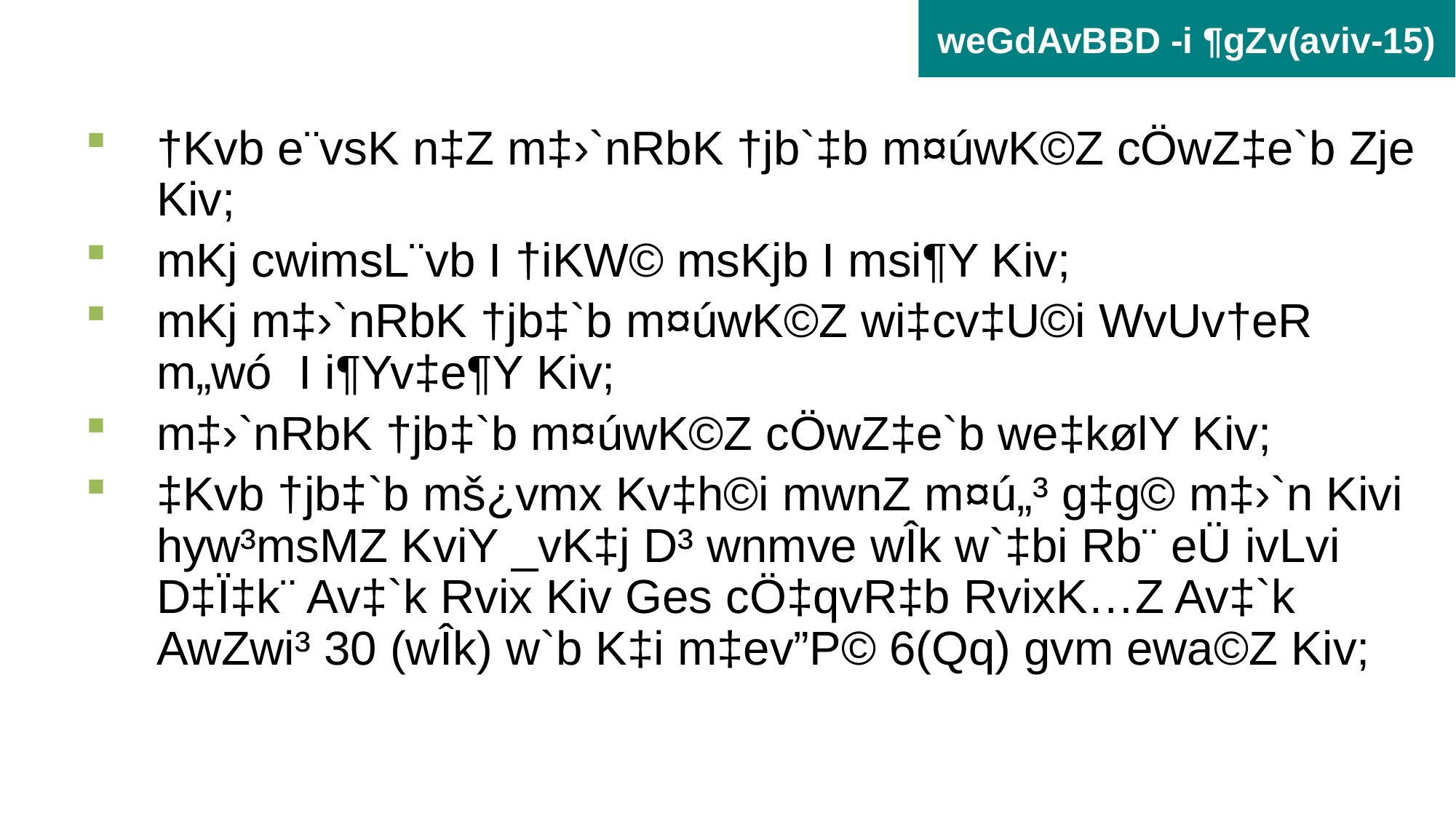

# weGdAvBBD -i ¶gZv(aviv-15)
†Kvb e¨vsK n‡Z m‡›`nRbK †jb`‡b m¤úwK©Z cÖwZ‡e`b Zje Kiv;
mKj cwimsL¨vb I †iKW© msKjb I msi¶Y Kiv;
mKj m‡›`nRbK †jb‡`b m¤úwK©Z wi‡cv‡U©i WvUv†eR m„wó  I i¶Yv‡e¶Y Kiv;
m‡›`nRbK †jb‡`b m¤úwK©Z cÖwZ‡e`b we‡kølY Kiv;
‡Kvb †jb‡`b mš¿vmx Kv‡h©i mwnZ m¤ú„³ g‡g© m‡›`n Kivi hyw³msMZ KviY _vK‡j D³ wnmve wÎk w`‡bi Rb¨ eÜ ivLvi D‡Ï‡k¨ Av‡`k Rvix Kiv Ges cÖ‡qvR‡b RvixK…Z Av‡`k AwZwi³ 30 (wÎk) w`b K‡i m‡ev”P© 6(Qq) gvm ewa©Z Kiv;